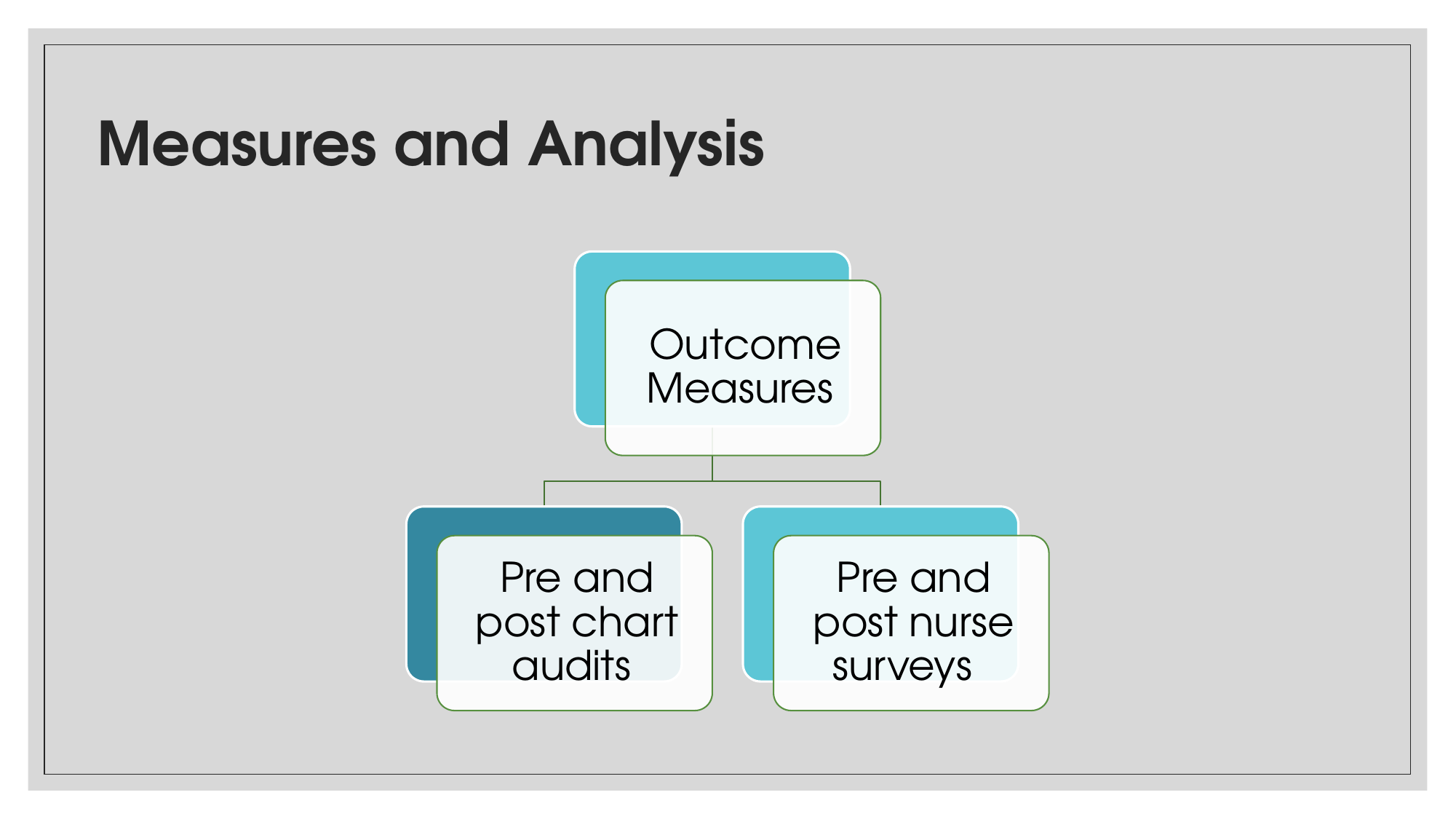

# Measures and Analysis
Outcome Measures
Pre and post chart audits
Pre and post nurse surveys